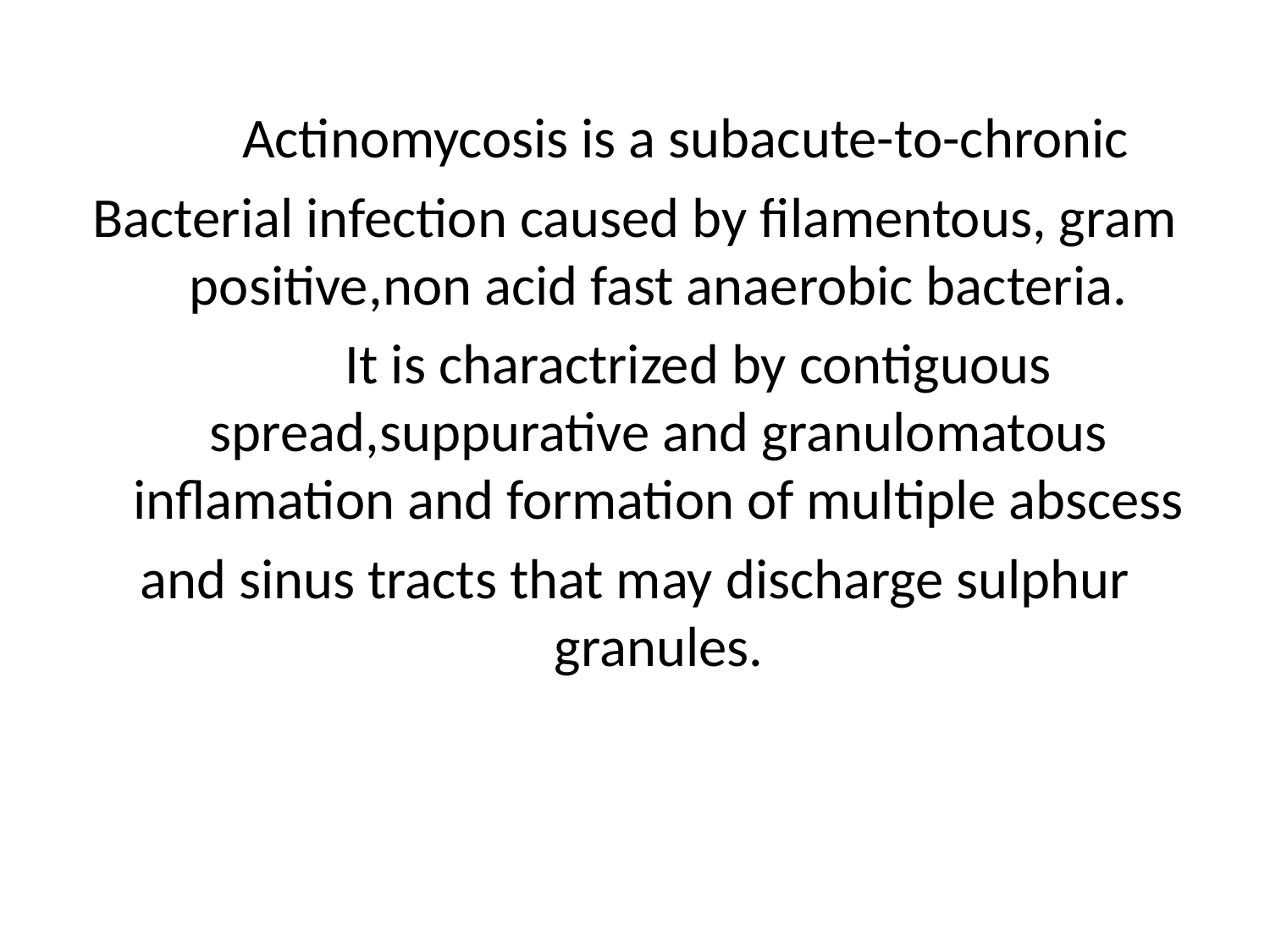

Actinomycosis is a subacute-to-chronic
Bacterial infection caused by filamentous, gram positive,non acid fast anaerobic bacteria.
          It is charactrized by contiguous spread,suppurative and granulomatous inflamation and formation of multiple abscess
and sinus tracts that may discharge sulphur granules.